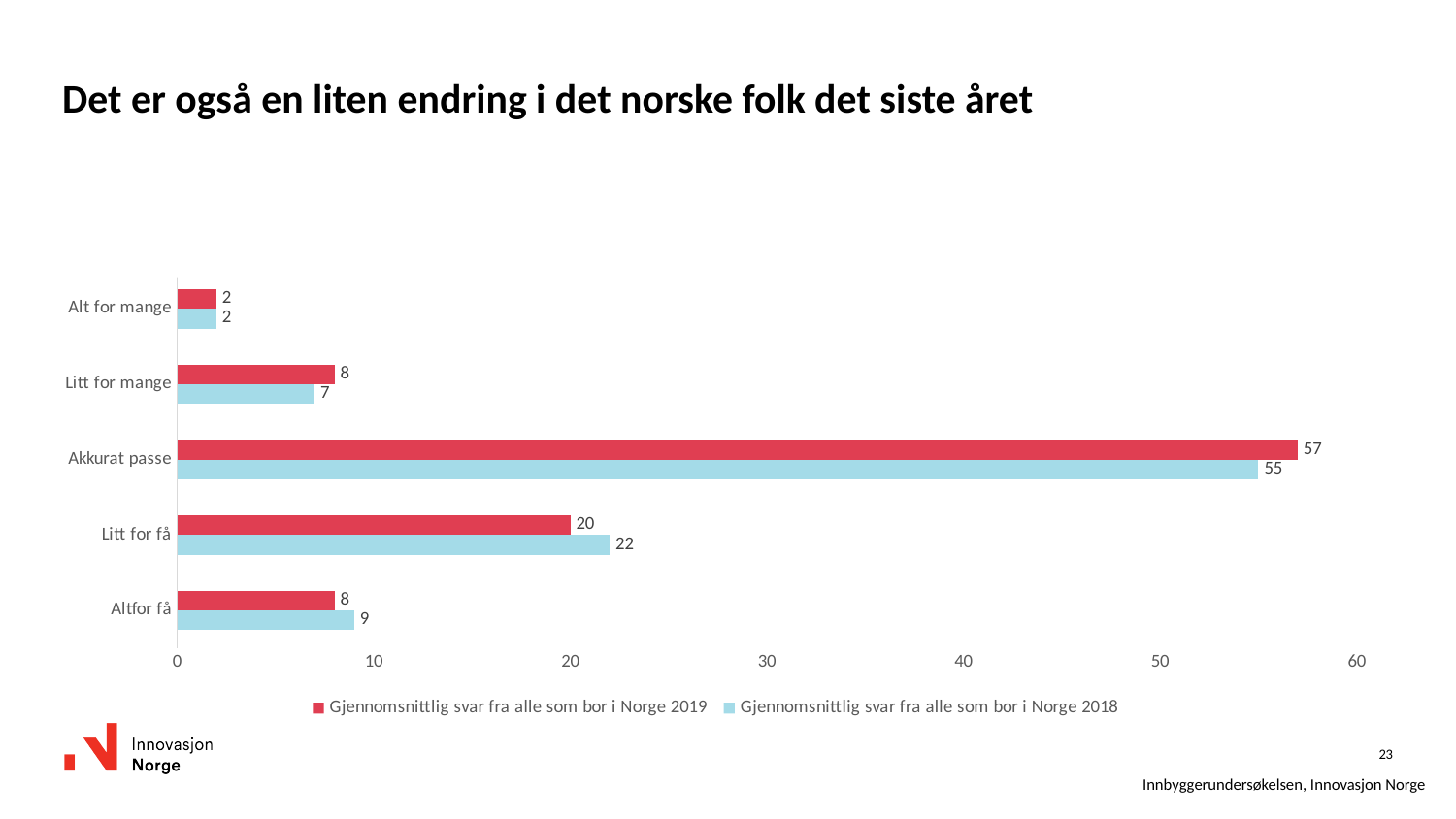

# Det er også en liten endring i det norske folk det siste året

### Chart

| Category | Gjennomsnittlig svar fra alle som bor i Norge 2018 | Gjennomsnittlig svar fra alle som bor i Norge 2019  |
|---|---|---|
| Altfor få | 9.0 | 8.0 |
| Litt for få | 22.0 | 20.0 |
| Akkurat passe | 55.0 | 57.0 |
| Litt for mange | 7.0 | 8.0 |
| Alt for mange | 2.0 | 2.0 |
| Uoppgitt | 5.0 | 5.0 |
23
Innbyggerundersøkelsen, Innovasjon Norge